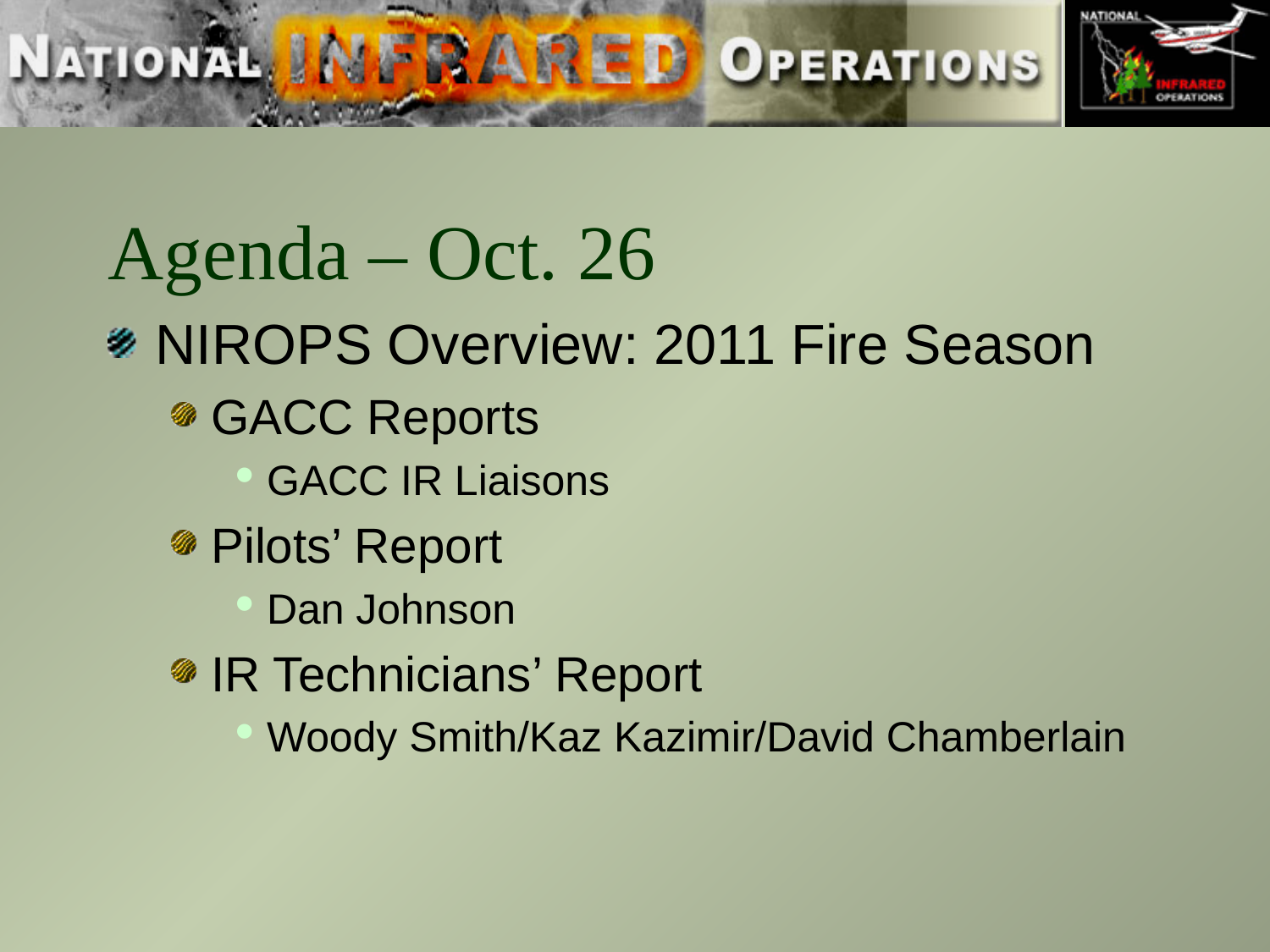

# Agenda – Oct. 26
NIROPS Overview: 2011 Fire Season
GACC Reports
GACC IR Liaisons
Pilots’ Report
Dan Johnson
IR Technicians’ Report
Woody Smith/Kaz Kazimir/David Chamberlain